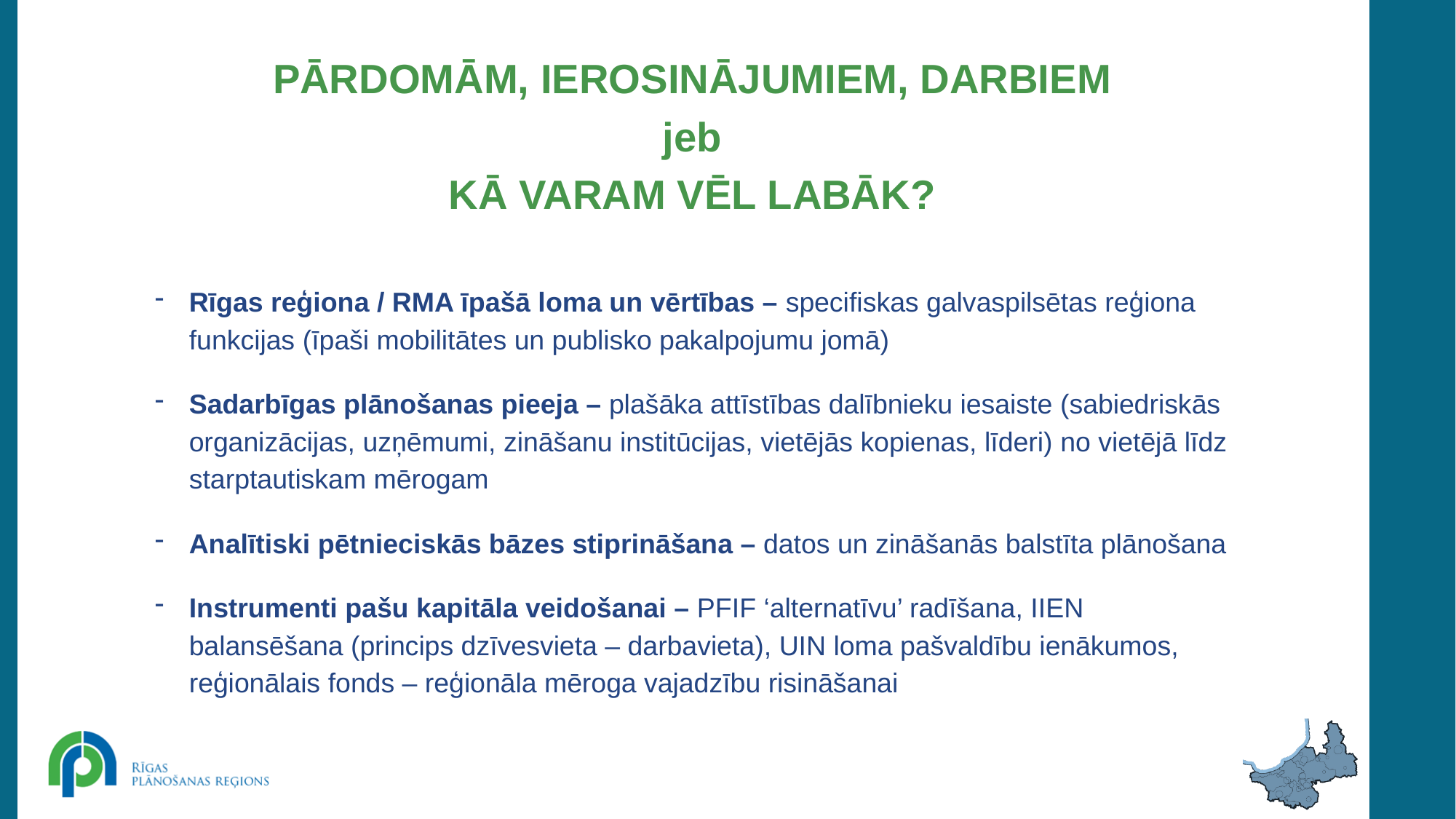

PĀRDOMĀM, IEROSINĀJUMIEM, DARBIEM

jeb

KĀ VARAM VĒL LABĀK?

Rīgas reģiona / RMA īpašā loma un vērtības – specifiskas galvaspilsētas reģiona funkcijas (īpaši mobilitātes un publisko pakalpojumu jomā)
Sadarbīgas plānošanas pieeja – plašāka attīstības dalībnieku iesaiste (sabiedriskās organizācijas, uzņēmumi, zināšanu institūcijas, vietējās kopienas, līderi) no vietējā līdz starptautiskam mērogam
Analītiski pētnieciskās bāzes stiprināšana – datos un zināšanās balstīta plānošana
Instrumenti pašu kapitāla veidošanai – PFIF ‘alternatīvu’ radīšana, IIEN balansēšana (princips dzīvesvieta – darbavieta), UIN loma pašvaldību ienākumos, reģionālais fonds – reģionāla mēroga vajadzību risināšanai